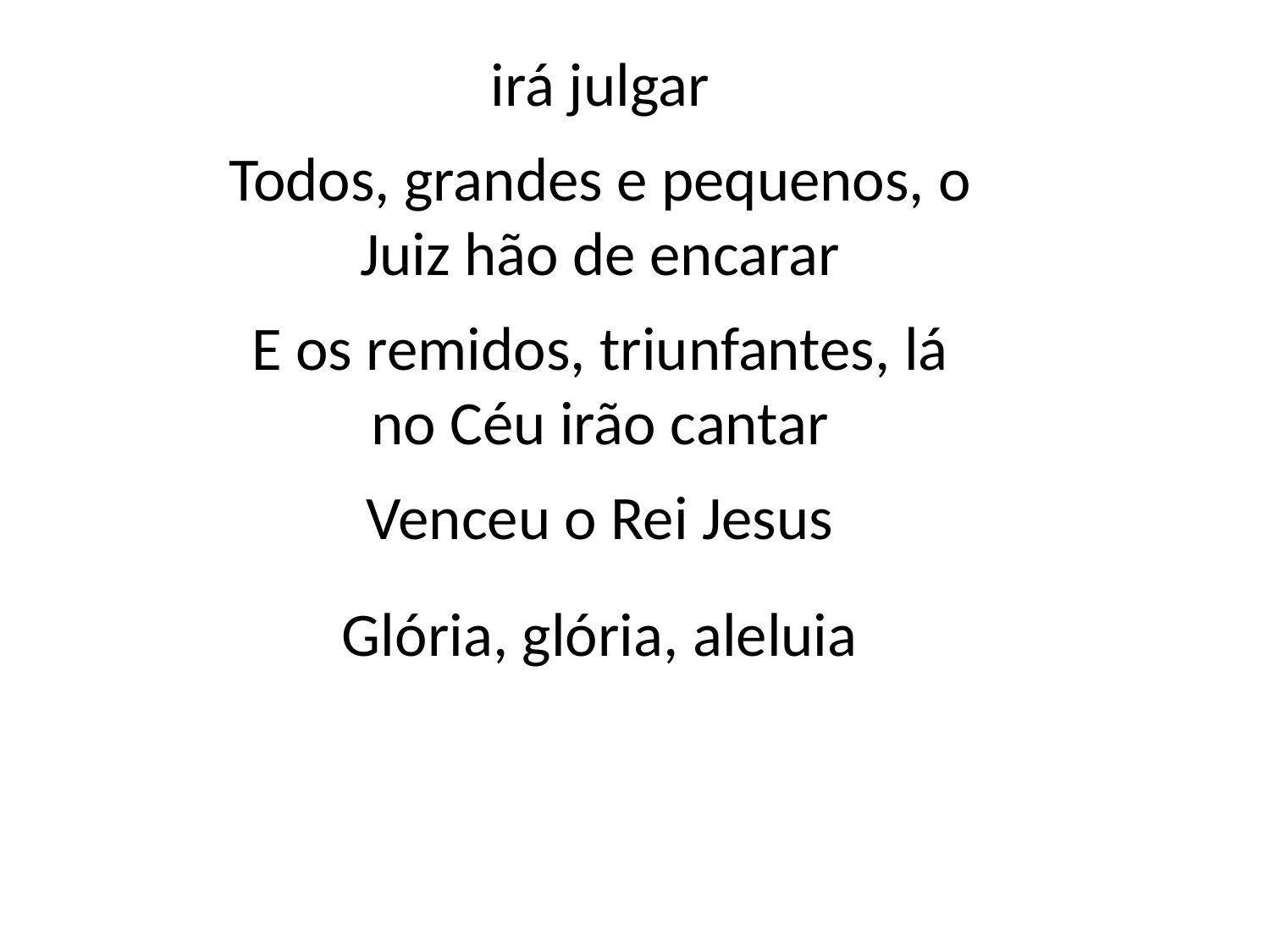

irá julgar

Todos, grandes e pequenos, o
Juiz hão de encarar

E os remidos, triunfantes, lá
no Céu irão cantar

Venceu o Rei Jesus

Glória, glória, aleluia

#